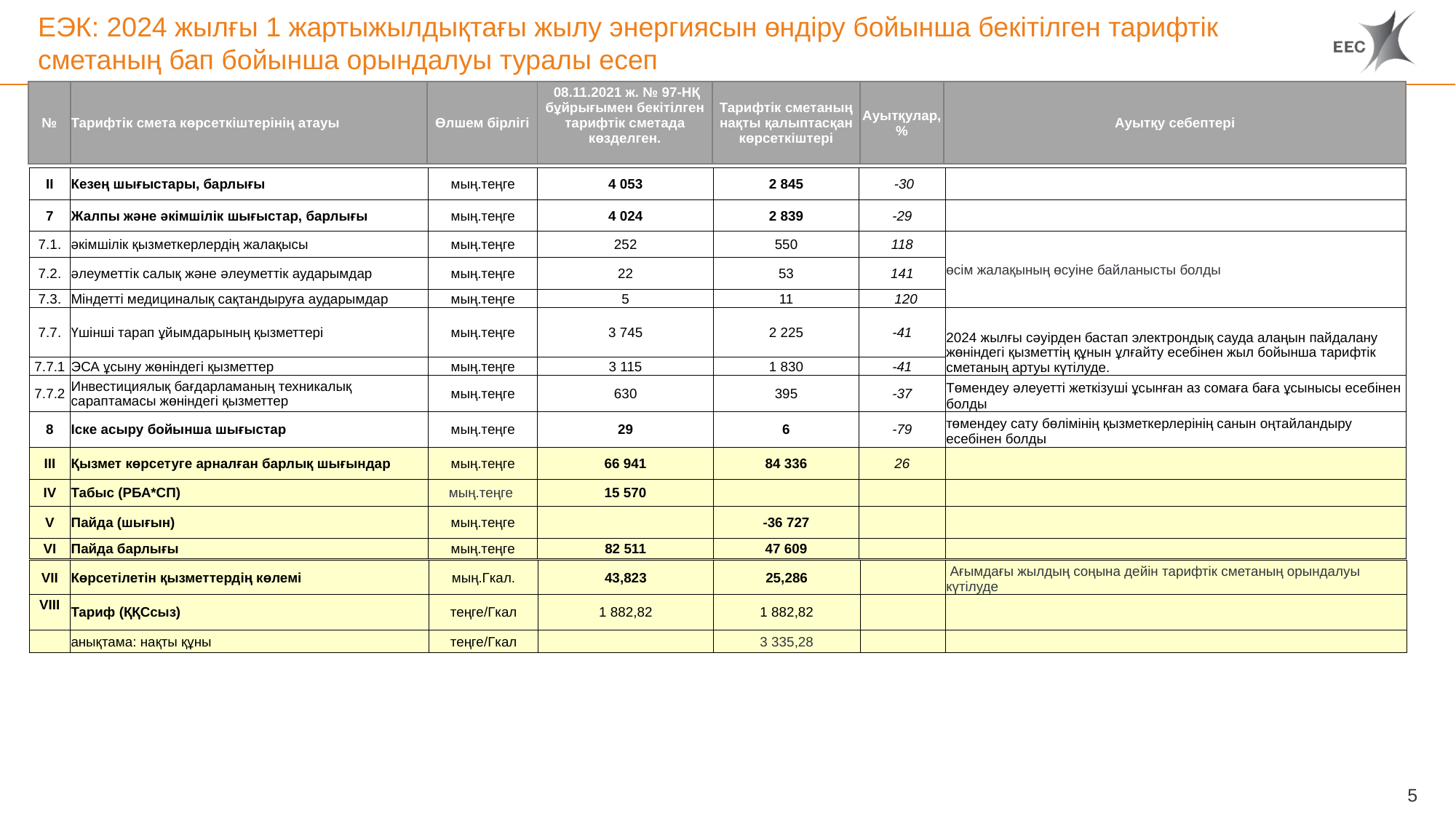

# ЕЭК: 2024 жылғы 1 жартыжылдықтағы жылу энергиясын өндіру бойынша бекітілген тарифтік сметаның бап бойынша орындалуы туралы есеп
| № | Тарифтік смета көрсеткіштерінің атауы | Өлшем бірлігі | 08.11.2021 ж. № 97-НҚ бұйрығымен бекітілген тарифтік сметада көзделген. | Тарифтік сметаның нақты қалыптасқан көрсеткіштері | Ауытқулар, % | Ауытқу себептері |
| --- | --- | --- | --- | --- | --- | --- |
| II | Кезең шығыстары, барлығы | мың.теңге | 4 053 | 2 845 | -30 |  |
| --- | --- | --- | --- | --- | --- | --- |
| 7 | Жалпы және әкімшілік шығыстар, барлығы | мың.теңге | 4 024 | 2 839 | -29 |  |
| 7.1. | әкімшілік қызметкерлердің жалақысы | мың.теңге | 252 | 550 | 118 | өсім жалақының өсуіне байланысты болды |
| 7.2. | әлеуметтік салық және әлеуметтік аударымдар | мың.теңге | 22 | 53 | 141 |  |
| 7.3. | Міндетті медициналық сақтандыруға аударымдар | мың.теңге | 5 | 11 | 120 |  |
| 7.7. | Үшінші тарап ұйымдарының қызметтері | мың.теңге | 3 745 | 2 225 | -41 | 2024 жылғы сәуірден бастап электрондық сауда алаңын пайдалану жөніндегі қызметтің құнын ұлғайту есебінен жыл бойынша тарифтік сметаның артуы күтілуде. |
| 7.7.1 | ЭСА ұсыну жөніндегі қызметтер | мың.теңге | 3 115 | 1 830 | -41 |  |
| 7.7.2 | Инвестициялық бағдарламаның техникалық сараптамасы жөніндегі қызметтер | мың.теңге | 630 | 395 | -37 | Төмендеу әлеуетті жеткізуші ұсынған аз сомаға баға ұсынысы есебінен болды |
| 8 | Іске асыру бойынша шығыстар | мың.теңге | 29 | 6 | -79 | төмендеу сату бөлімінің қызметкерлерінің санын оңтайландыру есебінен болды |
| III | Қызмет көрсетуге арналған барлық шығындар | мың.теңге | 66 941 | 84 336 | 26 |  |
| IV | Табыс (РБА\*СП) | мың.теңге | 15 570 |  |  |  |
| V | Пайда (шығын) | мың.теңге |  | -36 727 |  |  |
| VI | Пайда барлығы | мың.теңге | 82 511 | 47 609 |  |  |
| VII | Көрсетілетін қызметтердің көлемі | мың.Гкал. | 43,823 | 25,286 |  | Ағымдағы жылдың соңына дейін тарифтік сметаның орындалуы күтілуде |
| --- | --- | --- | --- | --- | --- | --- |
| VIII | Тариф (ҚҚСсыз) | теңге/Гкал | 1 882,82 | 1 882,82 |  |  |
|  | анықтама: нақты құны | теңге/Гкал |  | 3 335,28 |  |  |